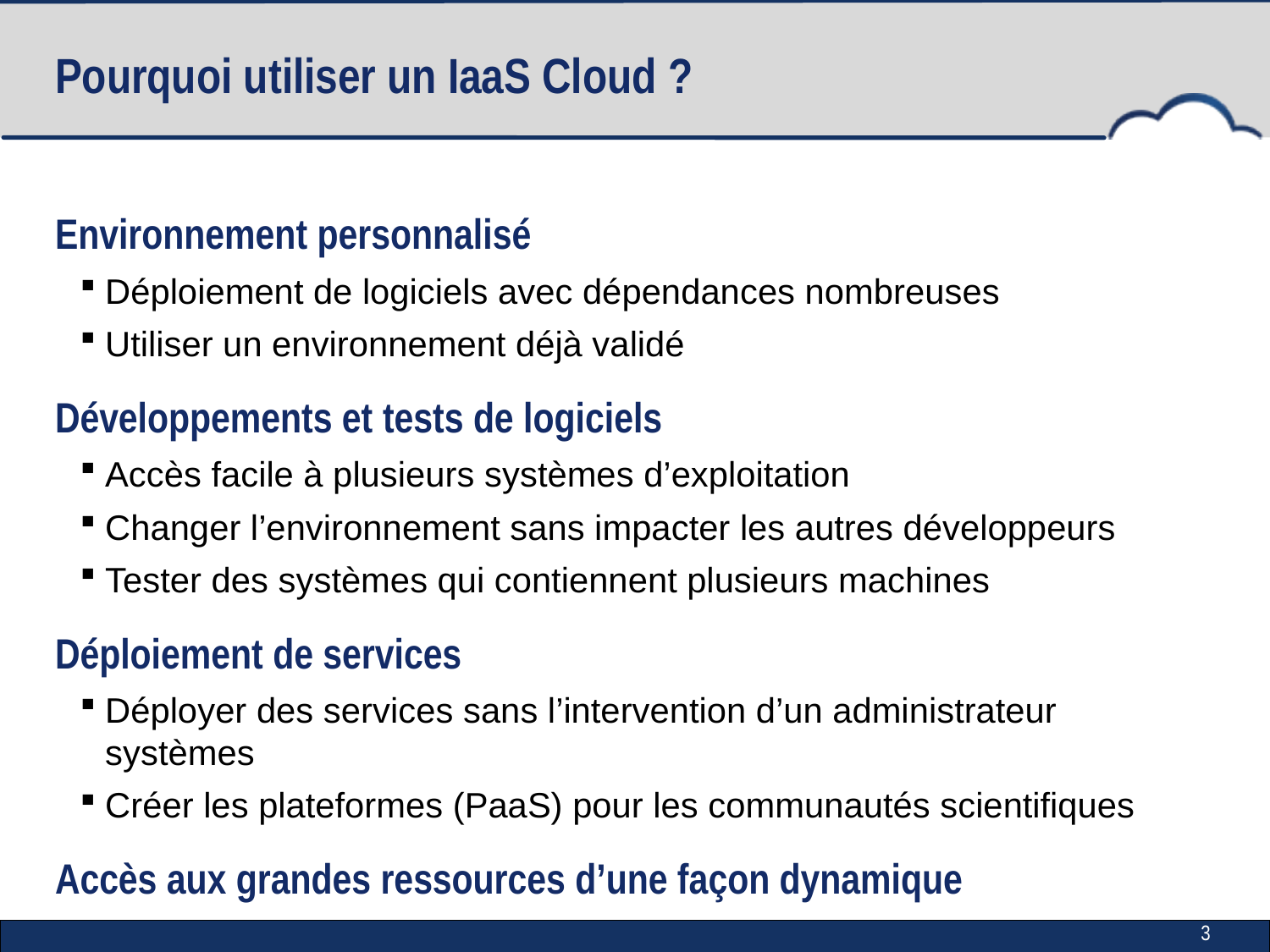

# Pourquoi utiliser un IaaS Cloud ?
Environnement personnalisé
Déploiement de logiciels avec dépendances nombreuses
Utiliser un environnement déjà validé
Développements et tests de logiciels
Accès facile à plusieurs systèmes d’exploitation
Changer l’environnement sans impacter les autres développeurs
Tester des systèmes qui contiennent plusieurs machines
Déploiement de services
Déployer des services sans l’intervention d’un administrateur systèmes
Créer les plateformes (PaaS) pour les communautés scientifiques
Accès aux grandes ressources d’une façon dynamique